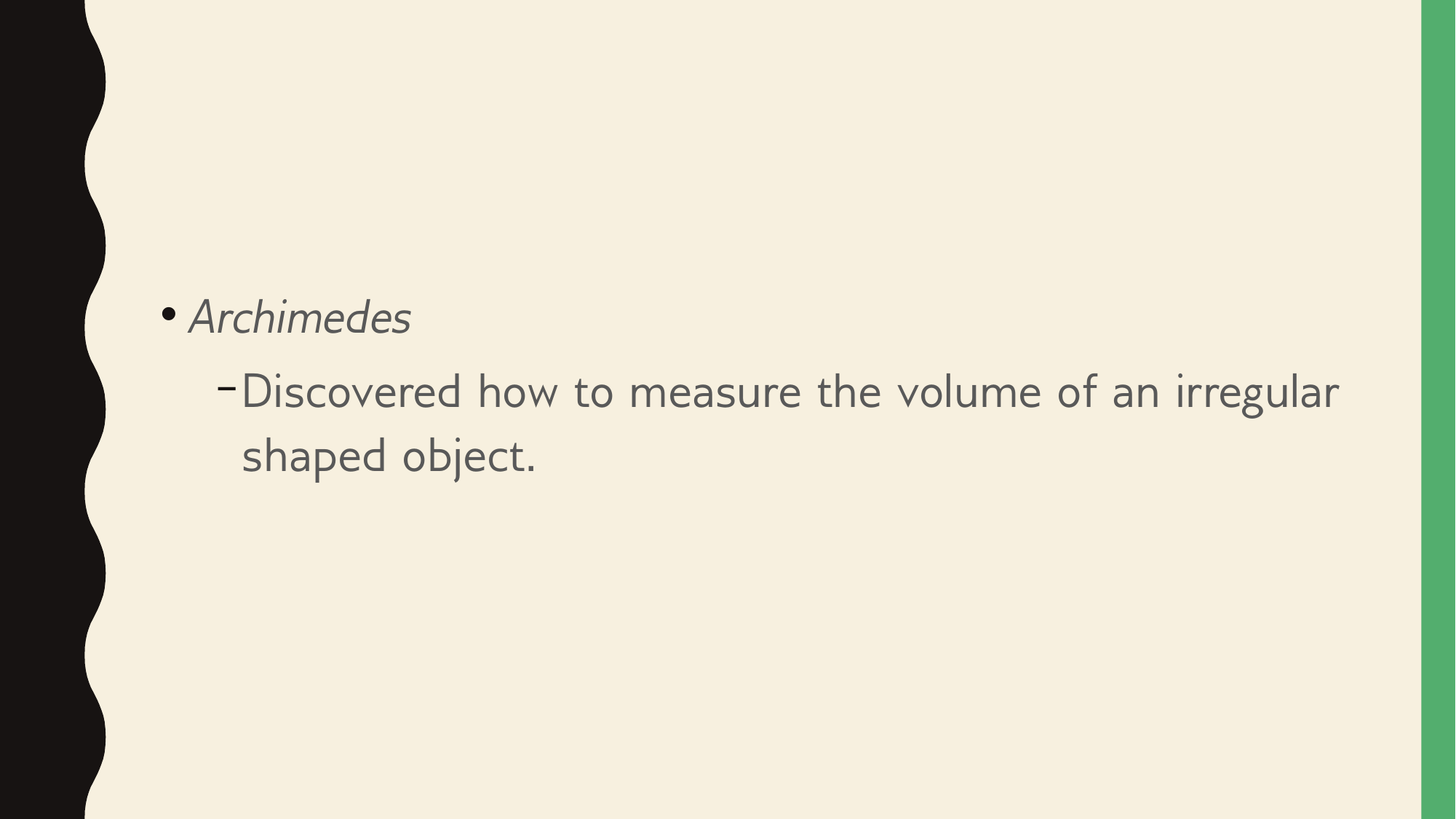

#
Archimedes
Discovered how to measure the volume of an irregular shaped object.